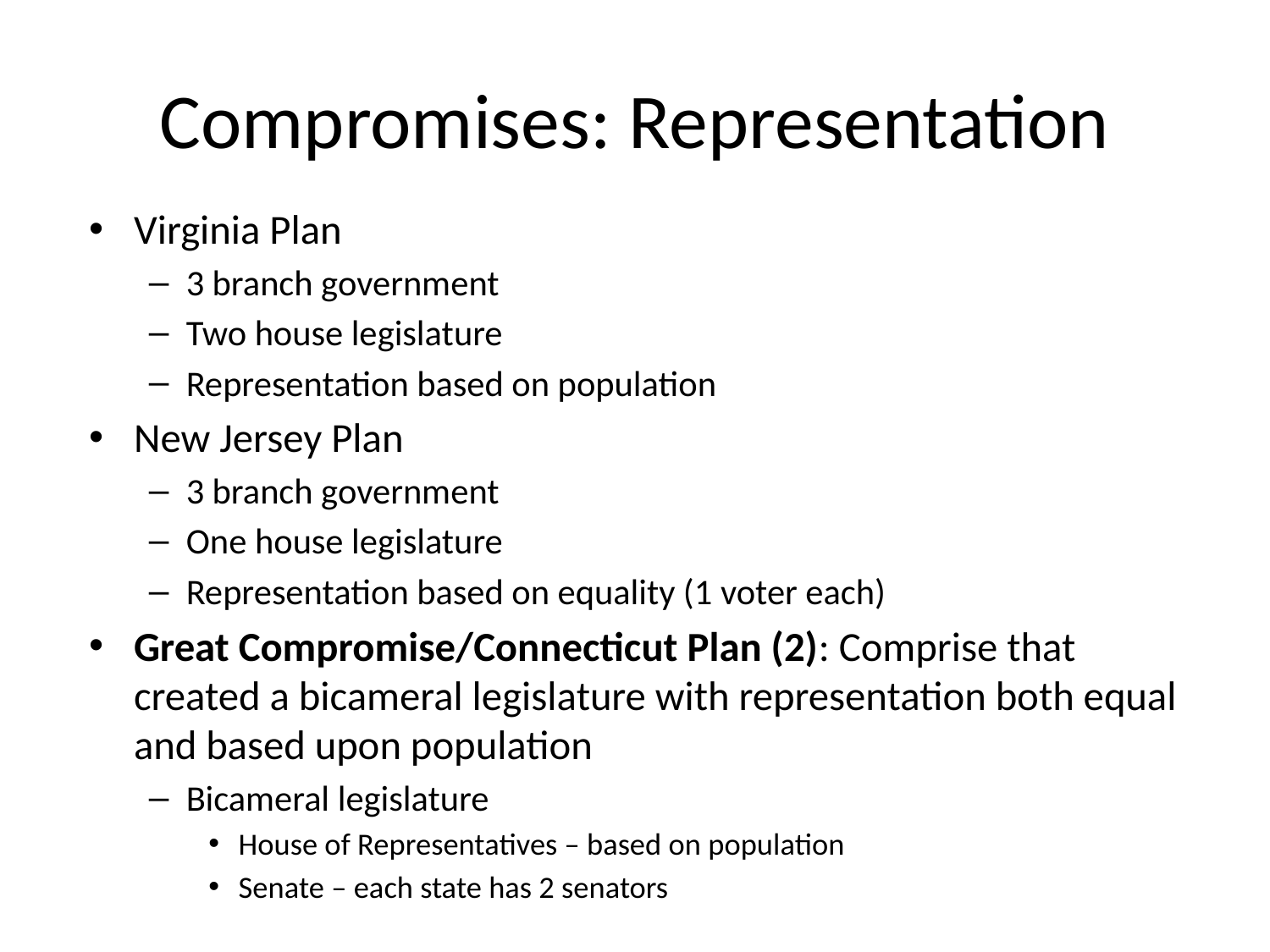

# Compromises: Representation
Virginia Plan
3 branch government
Two house legislature
Representation based on population
New Jersey Plan
3 branch government
One house legislature
Representation based on equality (1 voter each)
Great Compromise/Connecticut Plan (2): Comprise that created a bicameral legislature with representation both equal and based upon population
Bicameral legislature
House of Representatives – based on population
Senate – each state has 2 senators